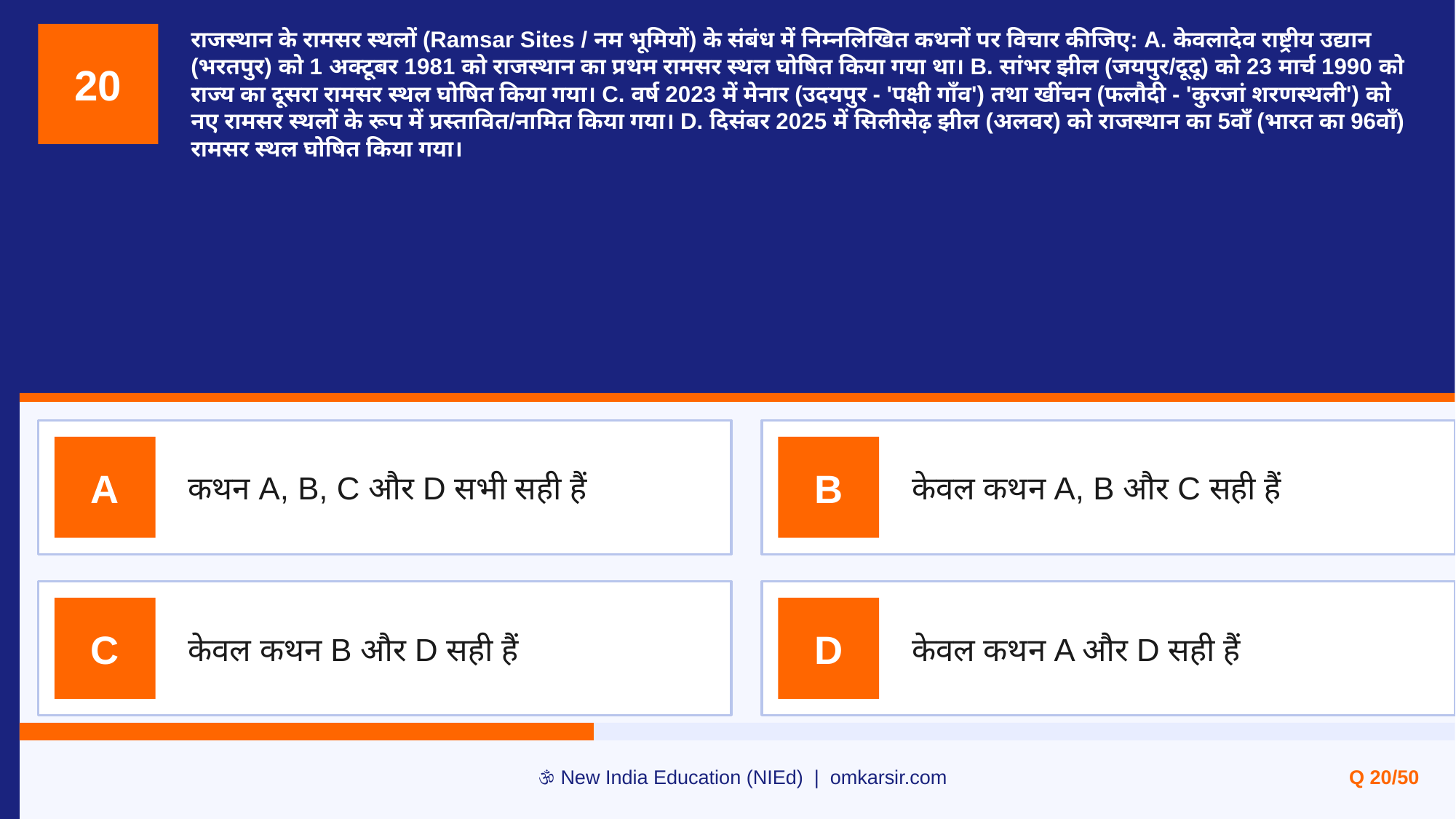

राजस्थान के रामसर स्थलों (Ramsar Sites / नम भूमियों) के संबंध में निम्नलिखित कथनों पर विचार कीजिए: A. केवलादेव राष्ट्रीय उद्यान (भरतपुर) को 1 अक्टूबर 1981 को राजस्थान का प्रथम रामसर स्थल घोषित किया गया था। B. सांभर झील (जयपुर/दूदू) को 23 मार्च 1990 को राज्य का दूसरा रामसर स्थल घोषित किया गया। C. वर्ष 2023 में मेनार (उदयपुर - 'पक्षी गाँव') तथा खींचन (फलौदी - 'कुरजां शरणस्थली') को नए रामसर स्थलों के रूप में प्रस्तावित/नामित किया गया। D. दिसंबर 2025 में सिलीसेढ़ झील (अलवर) को राजस्थान का 5वाँ (भारत का 96वाँ) रामसर स्थल घोषित किया गया।
20

कथन A, B, C और D सभी सही हैं
केवल कथन A, B और C सही हैं
A
B

केवल कथन B और D सही हैं
केवल कथन A और D सही हैं
C
D

🕉️ New India Education (NIEd)  |  omkarsir.com
Q 20/50